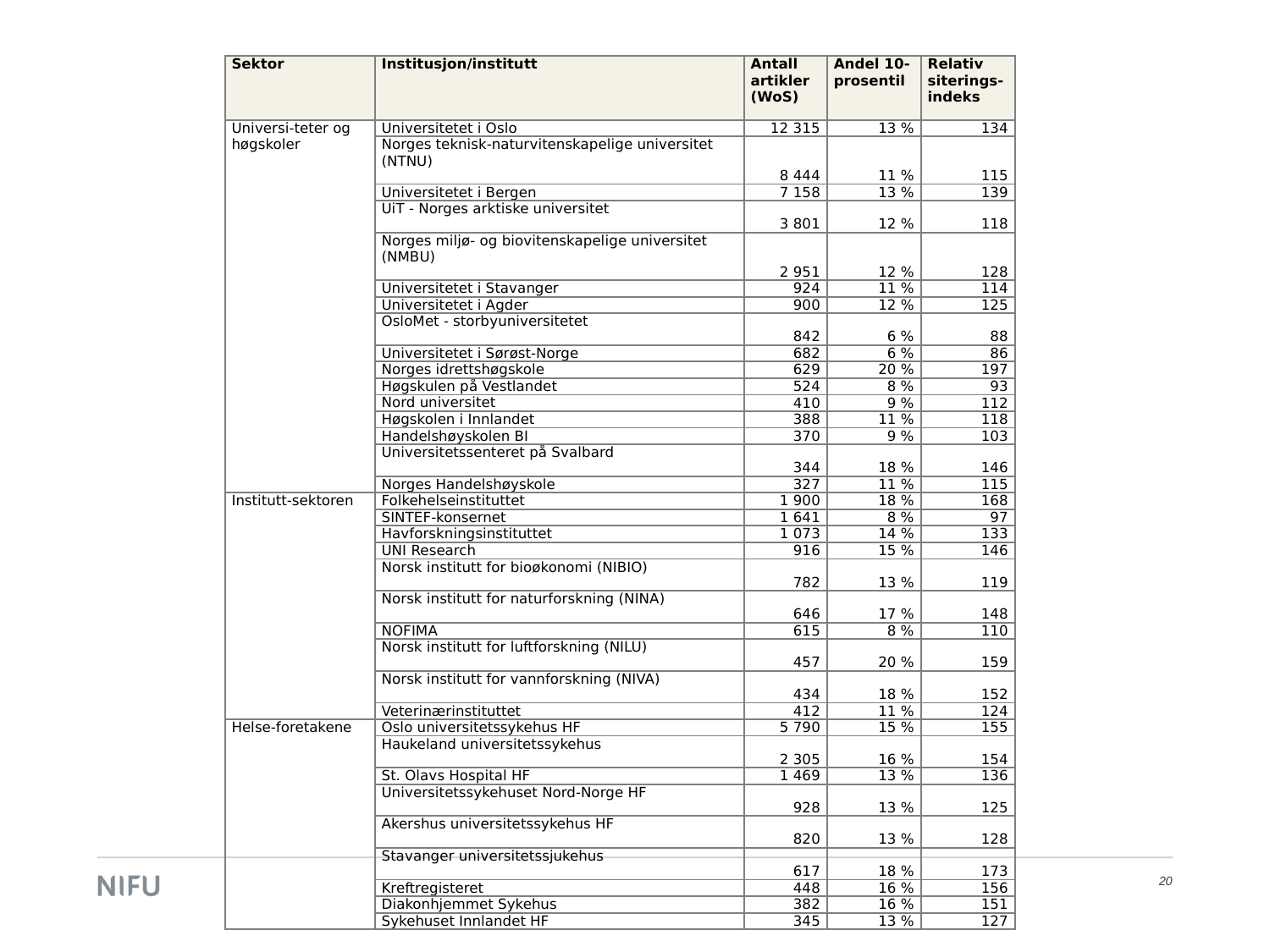

| Sektor | Institusjon/institutt | Antall artikler (WoS) | Andel 10-prosentil | Relativ siterings-indeks |
| --- | --- | --- | --- | --- |
| Universi-teter og høgskoler | Universitetet i Oslo | 12 315 | 13 % | 134 |
|  | Norges teknisk-naturvitenskapelige universitet (NTNU) | 8 444 | 11 % | 115 |
|  | Universitetet i Bergen | 7 158 | 13 % | 139 |
|  | UiT - Norges arktiske universitet | 3 801 | 12 % | 118 |
|  | Norges miljø- og biovitenskapelige universitet (NMBU) | 2 951 | 12 % | 128 |
|  | Universitetet i Stavanger | 924 | 11 % | 114 |
|  | Universitetet i Agder | 900 | 12 % | 125 |
|  | OsloMet - storbyuniversitetet | 842 | 6 % | 88 |
|  | Universitetet i Sørøst-Norge | 682 | 6 % | 86 |
|  | Norges idrettshøgskole | 629 | 20 % | 197 |
|  | Høgskulen på Vestlandet | 524 | 8 % | 93 |
|  | Nord universitet | 410 | 9 % | 112 |
|  | Høgskolen i Innlandet | 388 | 11 % | 118 |
|  | Handelshøyskolen BI | 370 | 9 % | 103 |
|  | Universitetssenteret på Svalbard | 344 | 18 % | 146 |
|  | Norges Handelshøyskole | 327 | 11 % | 115 |
| Institutt-sektoren | Folkehelseinstituttet | 1 900 | 18 % | 168 |
|  | SINTEF-konsernet | 1 641 | 8 % | 97 |
|  | Havforskningsinstituttet | 1 073 | 14 % | 133 |
|  | UNI Research | 916 | 15 % | 146 |
|  | Norsk institutt for bioøkonomi (NIBIO) | 782 | 13 % | 119 |
|  | Norsk institutt for naturforskning (NINA) | 646 | 17 % | 148 |
|  | NOFIMA | 615 | 8 % | 110 |
|  | Norsk institutt for luftforskning (NILU) | 457 | 20 % | 159 |
|  | Norsk institutt for vannforskning (NIVA) | 434 | 18 % | 152 |
|  | Veterinærinstituttet | 412 | 11 % | 124 |
| Helse-foretakene | Oslo universitetssykehus HF | 5 790 | 15 % | 155 |
|  | Haukeland universitetssykehus | 2 305 | 16 % | 154 |
|  | St. Olavs Hospital HF | 1 469 | 13 % | 136 |
|  | Universitetssykehuset Nord-Norge HF | 928 | 13 % | 125 |
|  | Akershus universitetssykehus HF | 820 | 13 % | 128 |
|  | Stavanger universitetssjukehus | 617 | 18 % | 173 |
|  | Kreftregisteret | 448 | 16 % | 156 |
|  | Diakonhjemmet Sykehus | 382 | 16 % | 151 |
|  | Sykehuset Innlandet HF | 345 | 13 % | 127 |
#
20